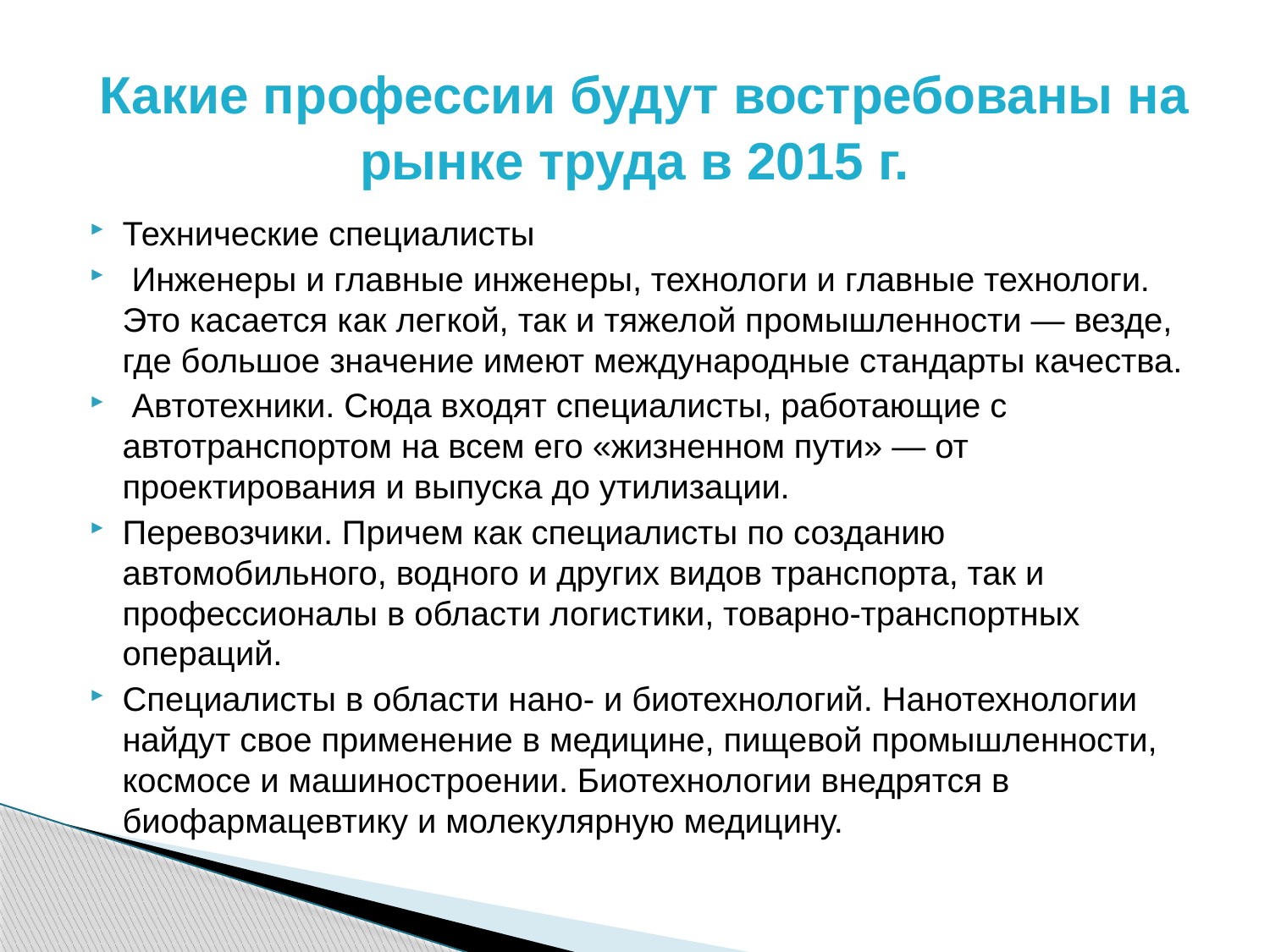

# Какие профессии будут востребованы на рынке труда в 2015 г.
Технические специалисты
 Инженеры и главные инженеры, технологи и главные технологи. Это касается как легкой, так и тяжелой промышленности — везде, где большое значение имеют международные стандарты качества.
 Автотехники. Сюда входят специалисты, работающие с автотранспортом на всем его «жизненном пути» — от проектирования и выпуска до утилизации.
Перевозчики. Причем как специалисты по созданию автомобильного, водного и других видов транспорта, так и профессионалы в области логистики, товарно-транспортных операций.
Специалисты в области нано- и биотехнологий. Нанотехнологии найдут свое применение в медицине, пищевой промышленности, космосе и машиностроении. Биотехнологии внедрятся в биофармацевтику и молекулярную медицину.